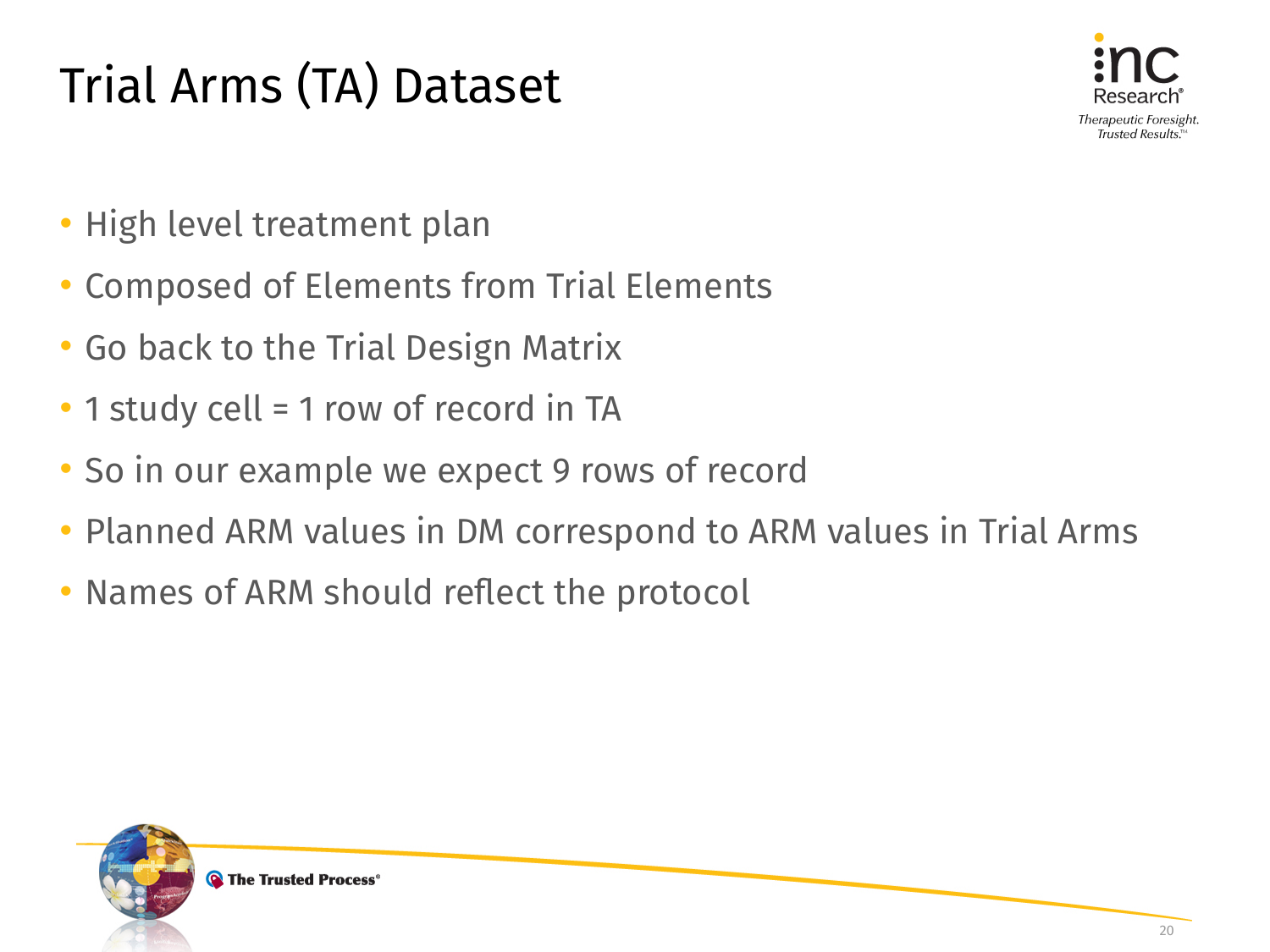

# Trial Arms (TA) Dataset
High level treatment plan
Composed of Elements from Trial Elements
Go back to the Trial Design Matrix
1 study cell = 1 row of record in TA
So in our example we expect 9 rows of record
Planned ARM values in DM correspond to ARM values in Trial Arms
Names of ARM should reflect the protocol

20